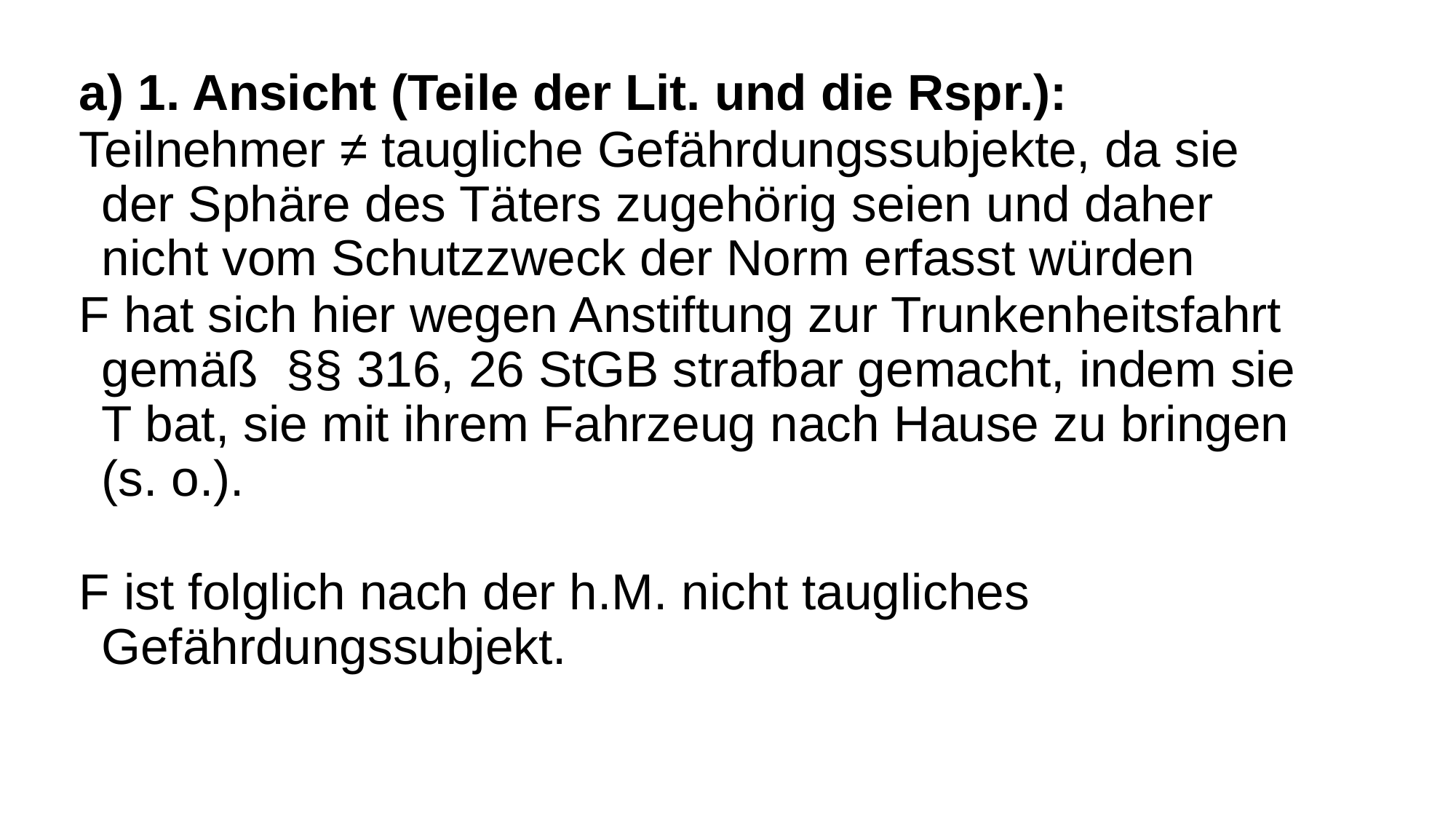

a) 1. Ansicht (Teile der Lit. und die Rspr.):
Teilnehmer ≠ taugliche Gefährdungssubjekte, da sie der Sphäre des Täters zugehörig seien und daher nicht vom Schutzzweck der Norm erfasst würden
F hat sich hier wegen Anstiftung zur Trunkenheitsfahrt gemäß  §§ 316, 26 StGB strafbar gemacht, indem sie T bat, sie mit ihrem Fahrzeug nach Hause zu bringen (s. o.).

F ist folglich nach der h.M. nicht taugliches Gefährdungssubjekt.